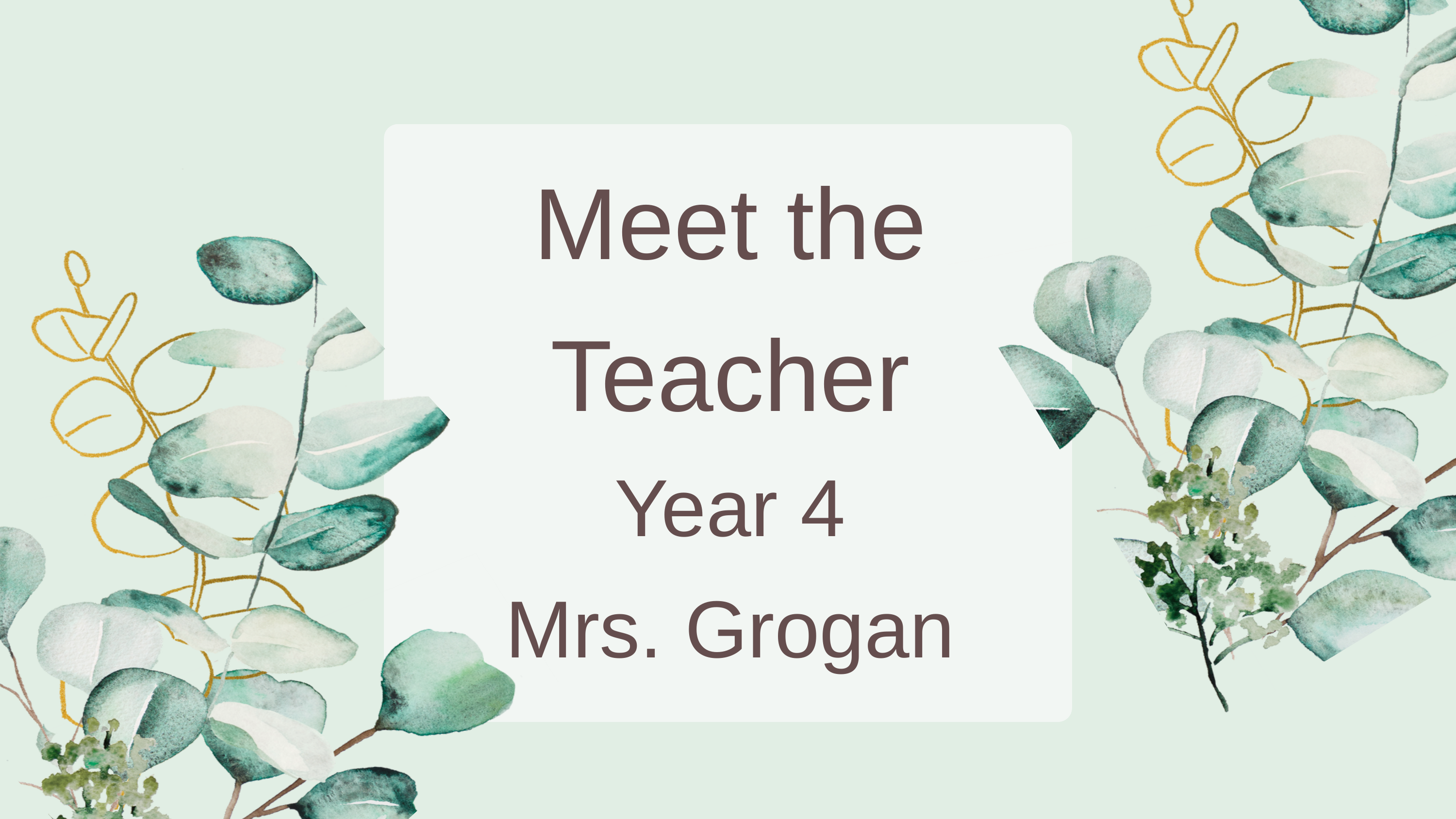

Meet the Teacher
Year 4
Mrs. Grogan